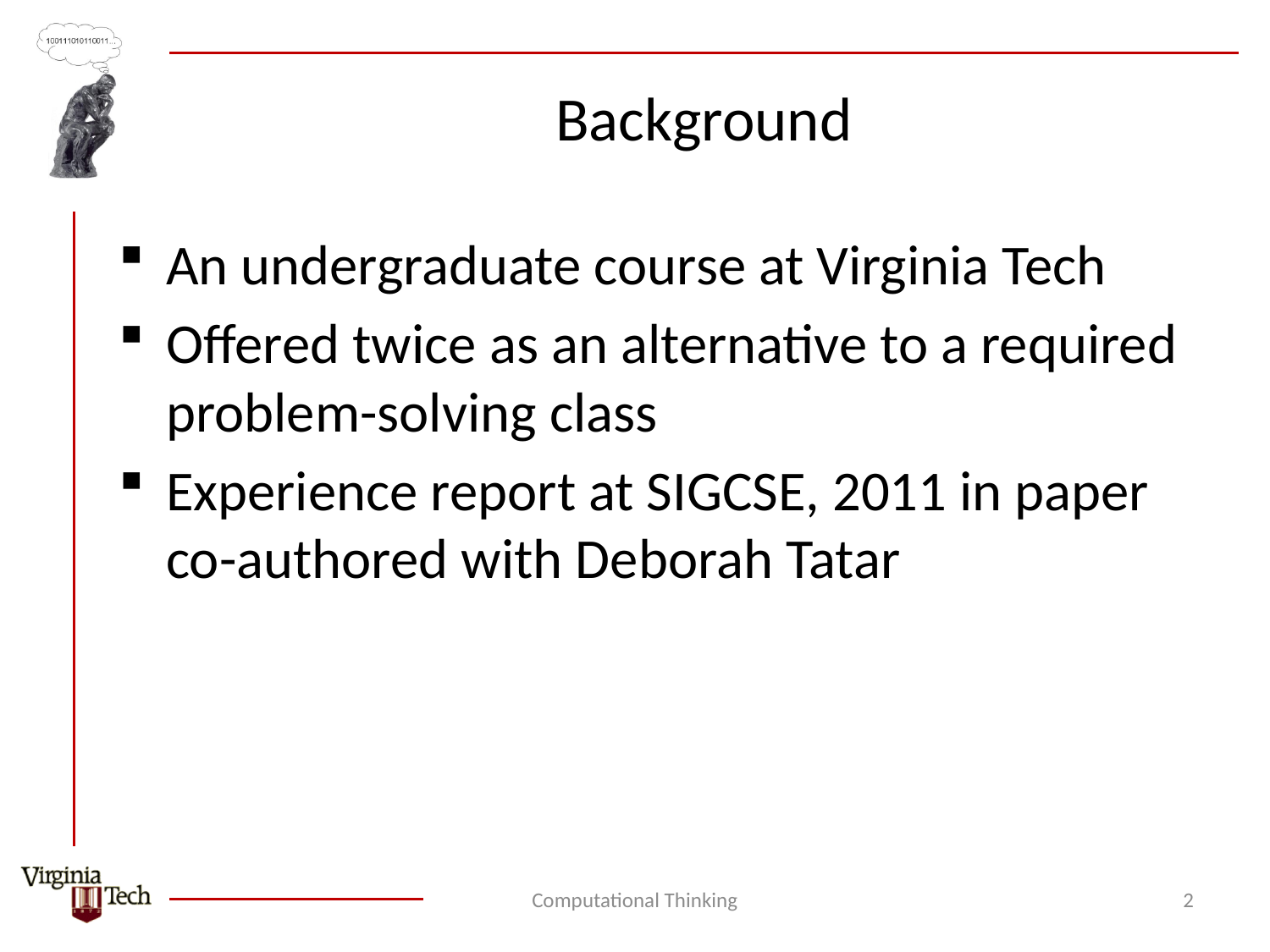

# Background
An undergraduate course at Virginia Tech
Offered twice as an alternative to a required problem-solving class
Experience report at SIGCSE, 2011 in paper co-authored with Deborah Tatar
Computational Thinking
2